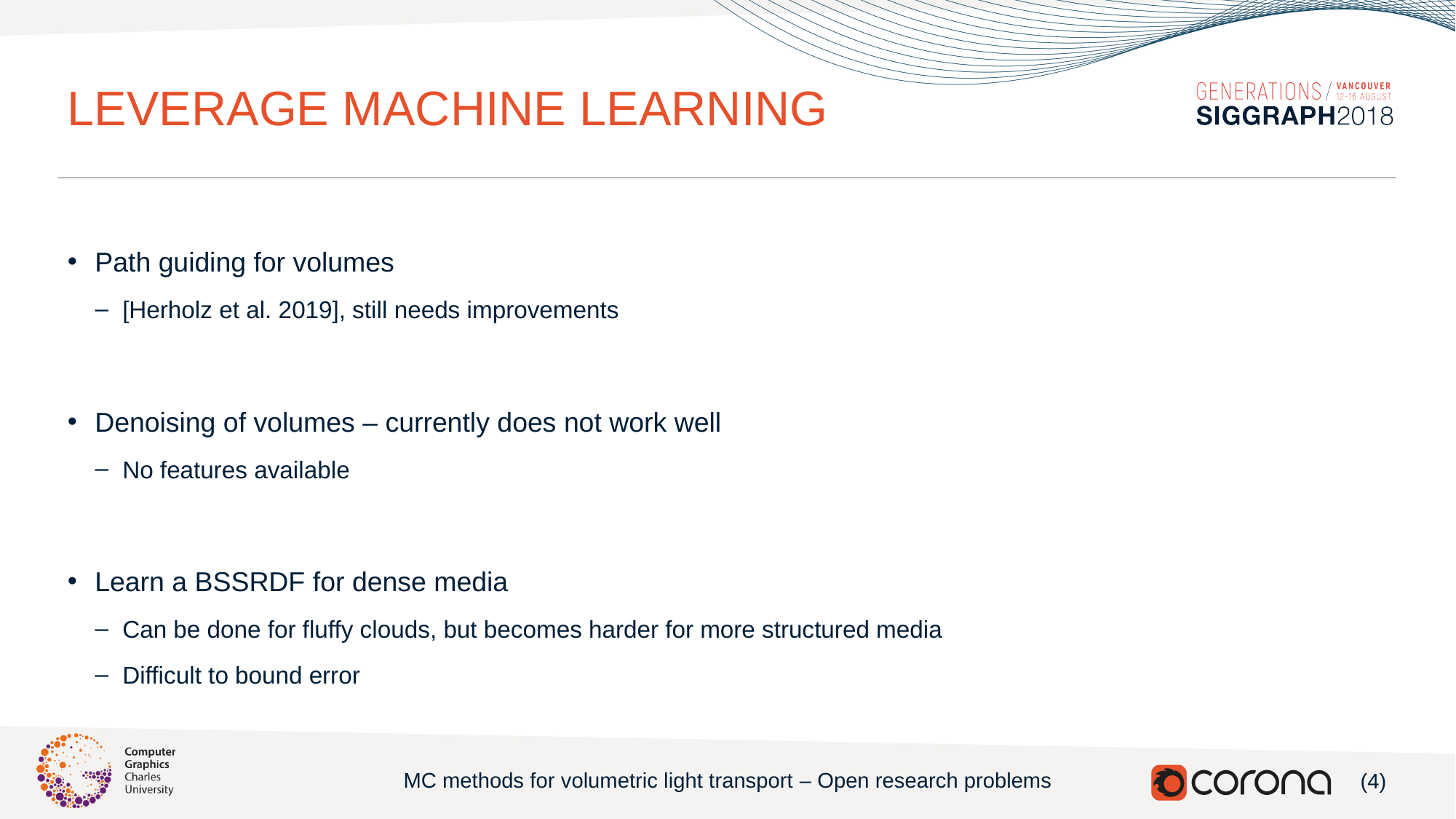

# leverage machine learning
Path guiding for volumes
[Herholz et al. 2019], still needs improvements

Denoising of volumes – currently does not work well
No features available

Learn a BSSRDF for dense media
Can be done for fluffy clouds, but becomes harder for more structured media
Difficult to bound error

(4)